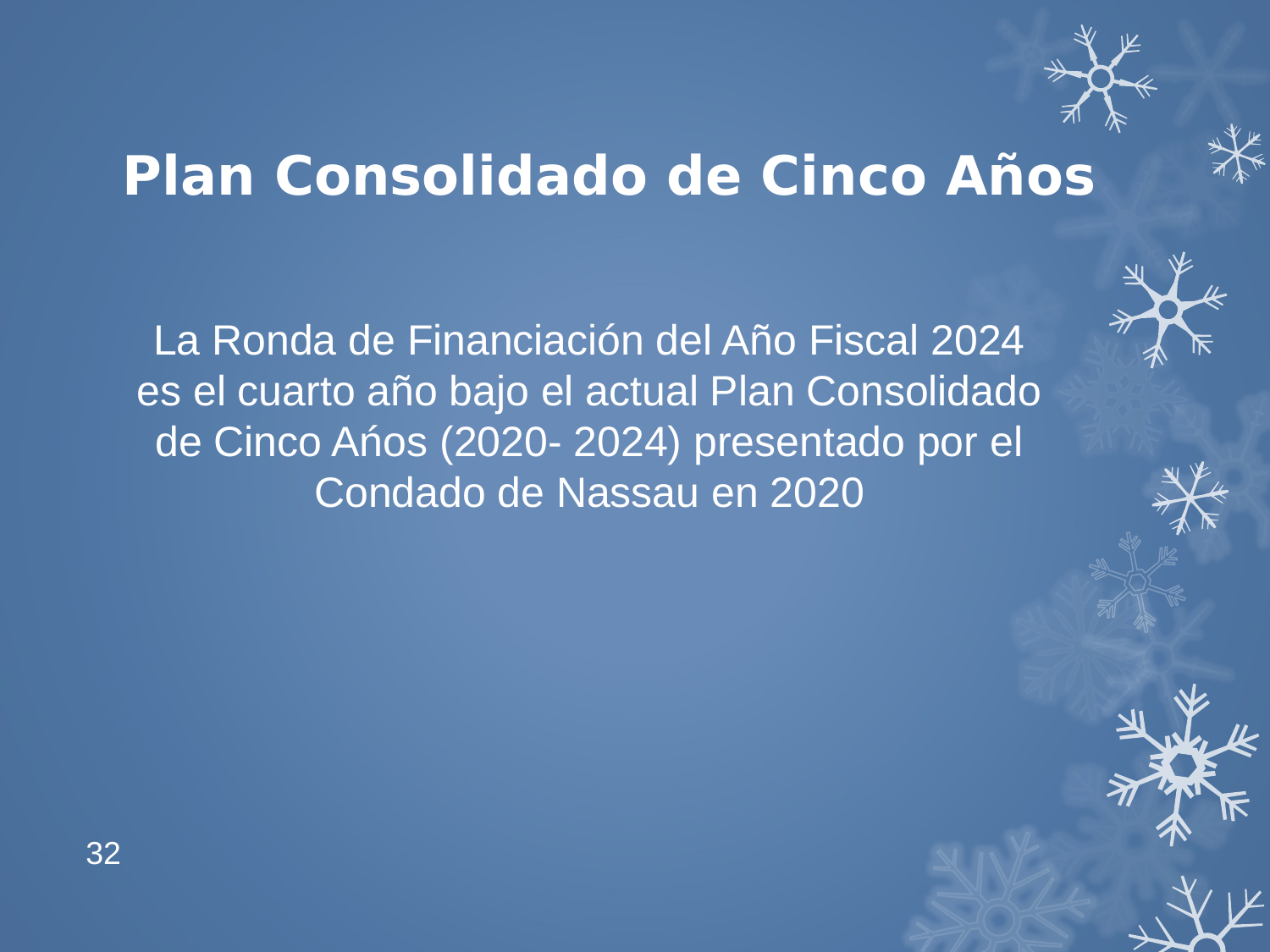

Plan Consolidado de Cinco Años
La Ronda de Financiación del Año Fiscal 2024 es el cuarto año bajo el actual Plan Consolidado de Cinco Ańos (2020- 2024) presentado por el Condado de Nassau en 2020
32